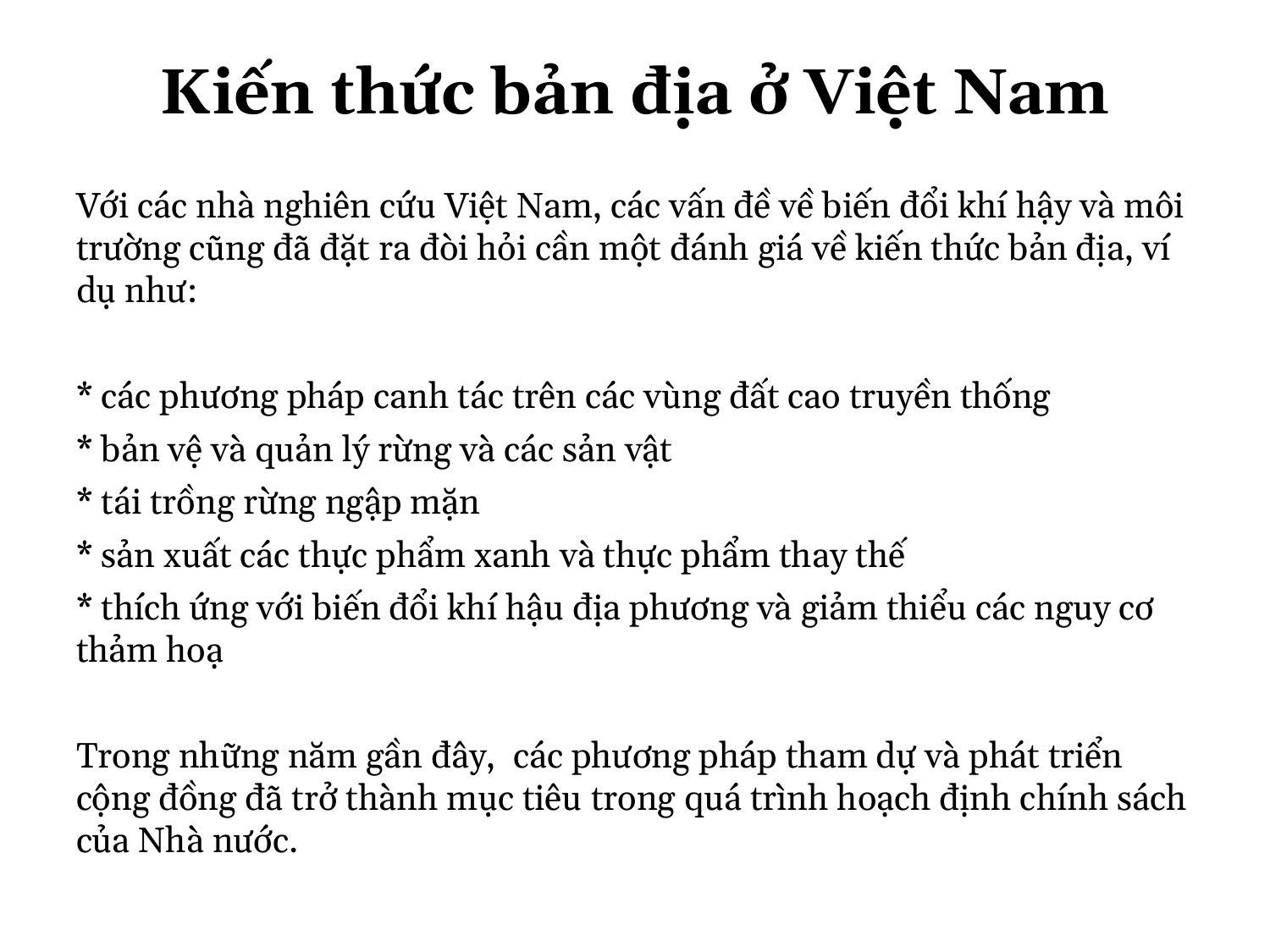

# Kiến thức bản địa ở Việt Nam
Với các nhà nghiên cứu Việt Nam, các vấn đề về biến đổi khí hậy và môi trường cũng đã đặt ra đòi hỏi cần một đánh giá về kiến thức bản địa, ví dụ như:

* các phương pháp canh tác trên các vùng đất cao truyền thống
* bản vệ và quản lý rừng và các sản vật
* tái trồng rừng ngập mặn
* sản xuất các thực phẩm xanh và thực phẩm thay thế
* thích ứng với biến đổi khí hậu địa phương và giảm thiểu các nguy cơ thảm hoạ

Trong những năm gần đây,  các phương pháp tham dự và phát triển cộng đồng đã trở thành mục tiêu trong quá trình hoạch định chính sách của Nhà nước.